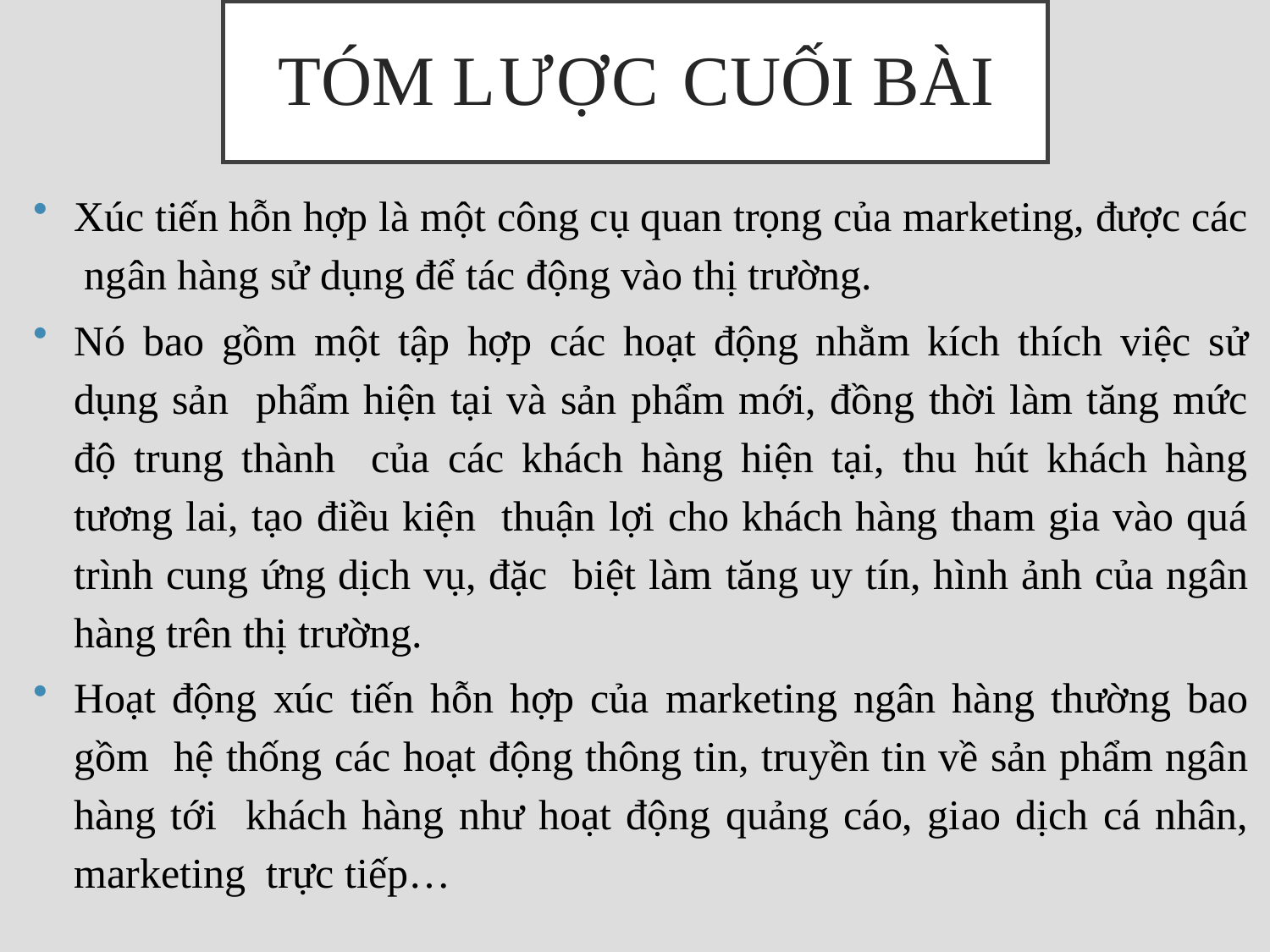

# TÓM LƯỢC CUỐI BÀI
Xúc tiến hỗn hợp là một công cụ quan trọng của marketing, được các  ngân hàng sử dụng để tác động vào thị trường.
Nó bao gồm một tập hợp các hoạt động nhằm kích thích việc sử dụng sản  phẩm hiện tại và sản phẩm mới, đồng thời làm tăng mức độ trung thành  của các khách hàng hiện tại, thu hút khách hàng tương lai, tạo điều kiện  thuận lợi cho khách hàng tham gia vào quá trình cung ứng dịch vụ, đặc  biệt làm tăng uy tín, hình ảnh của ngân hàng trên thị trường.
Hoạt động xúc tiến hỗn hợp của marketing ngân hàng thường bao gồm  hệ thống các hoạt động thông tin, truyền tin về sản phẩm ngân hàng tới  khách hàng như hoạt động quảng cáo, giao dịch cá nhân, marketing  trực tiếp…